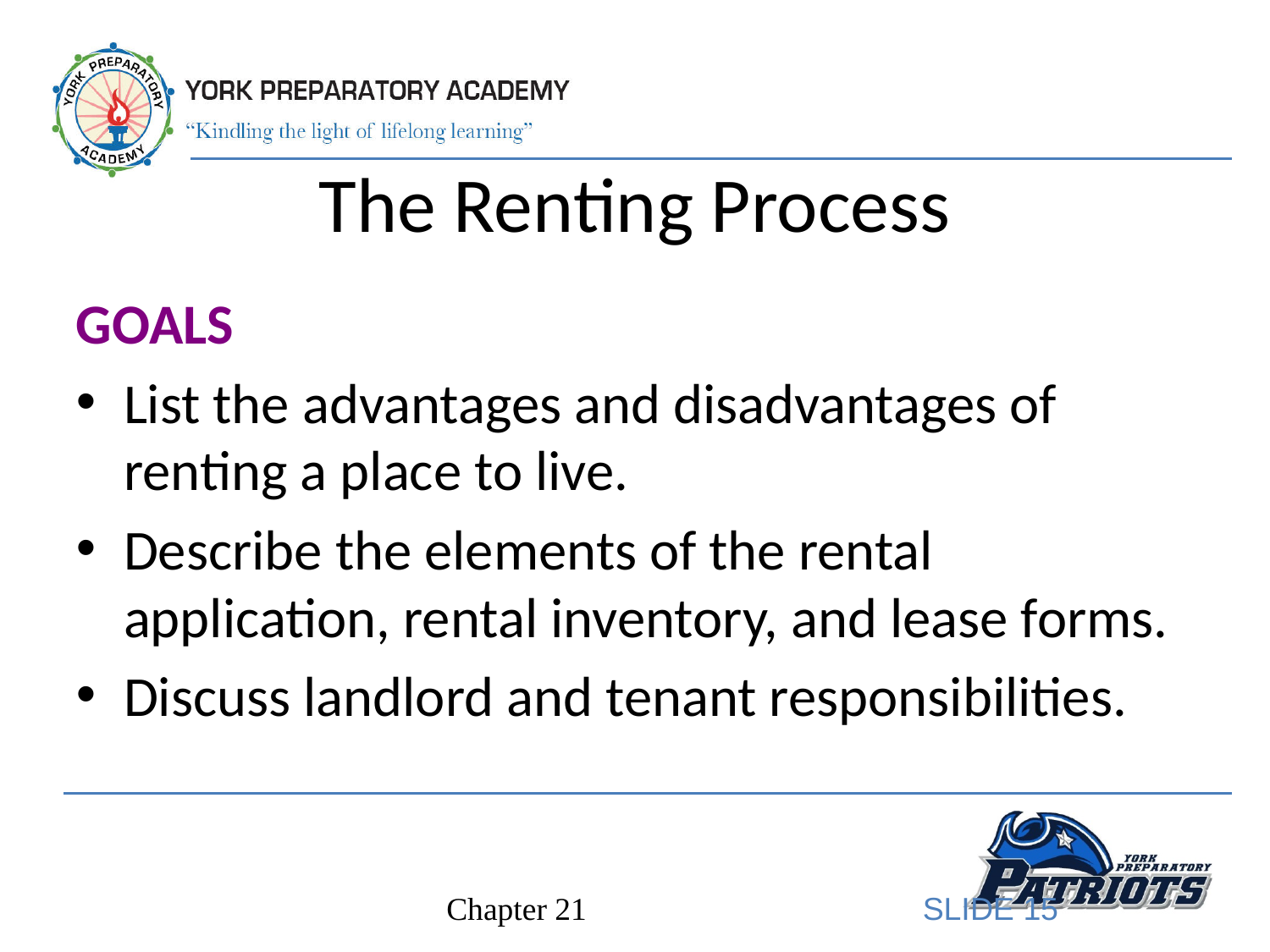

# The Renting Process
GOALS
List the advantages and disadvantages of renting a place to live.
Describe the elements of the rental application, rental inventory, and lease forms.
Discuss landlord and tenant responsibilities.
SLIDE 15
Chapter 21